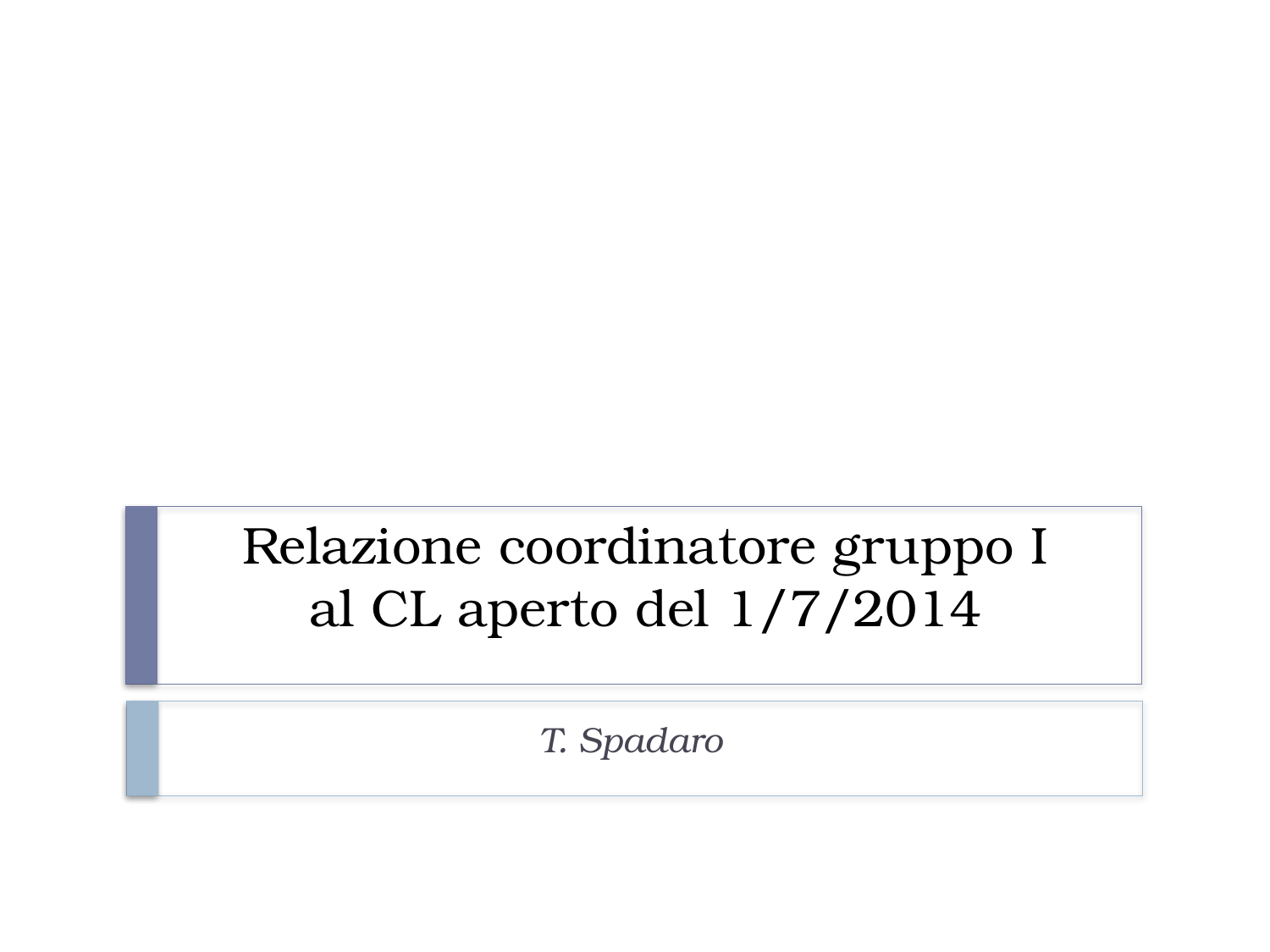

# Relazione coordinatore gruppo I al CL aperto del 1/7/2014
T. Spadaro